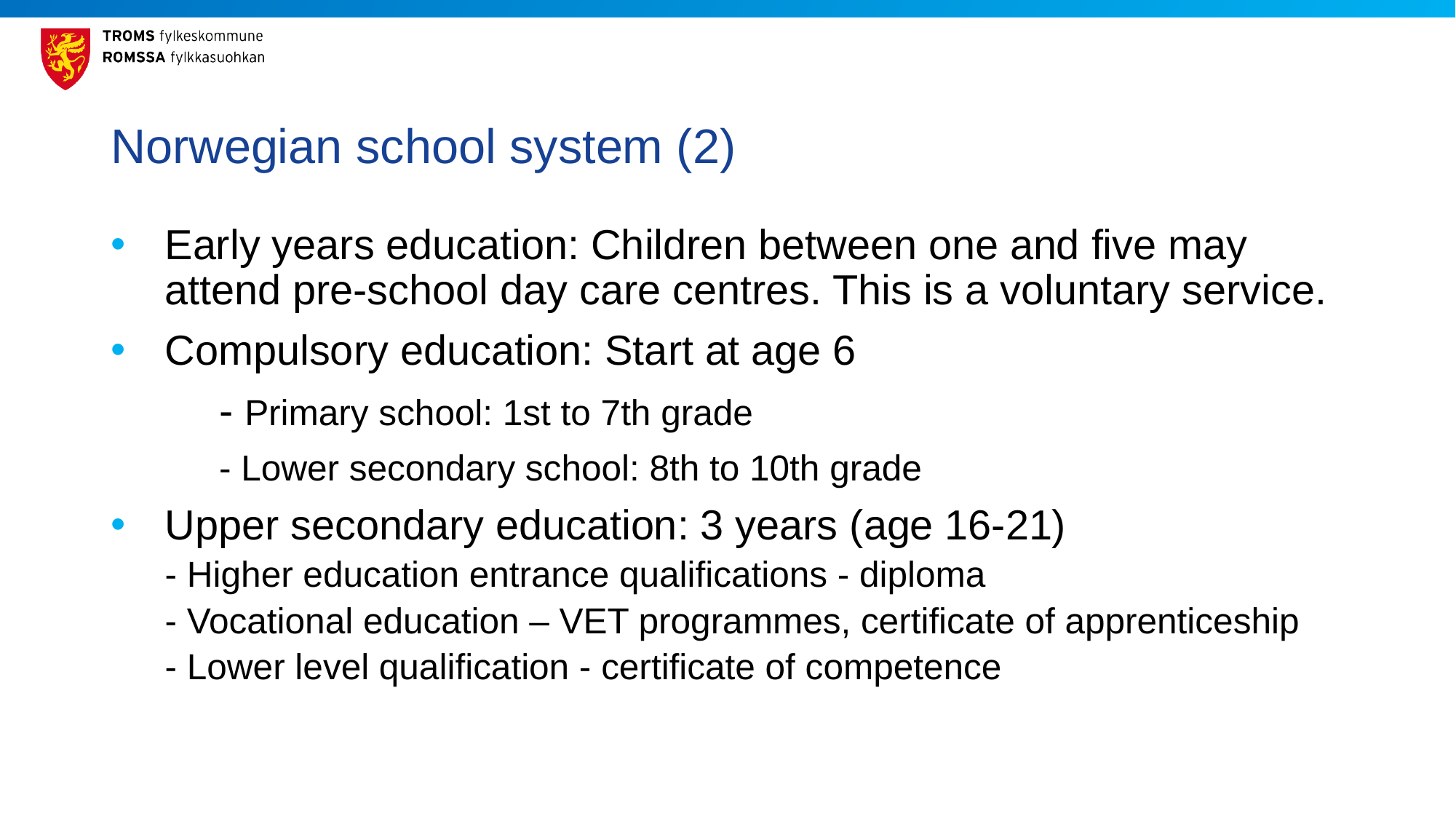

# Norwegian school system (2)
Early years education: Children between one and five may attend pre-school day care centres. This is a voluntary service.
Compulsory education: Start at age 6
 	- Primary school: 1st to 7th grade
	- Lower secondary school: 8th to 10th grade
Upper secondary education: 3 years (age 16-21)
- Higher education entrance qualifications - diploma
- Vocational education – VET programmes, certificate of apprenticeship
- Lower level qualification - certificate of competence